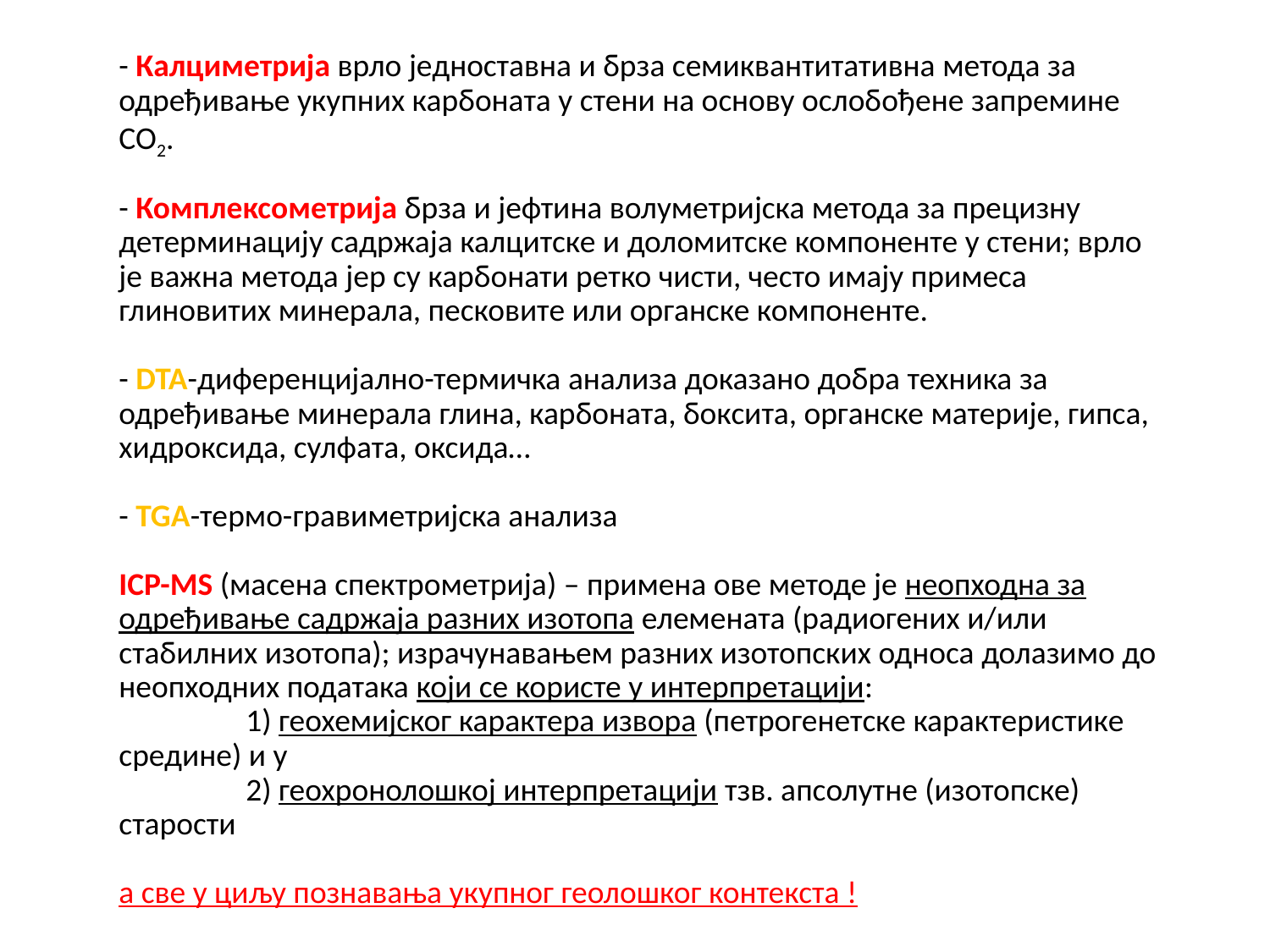

# - Калциметрија врло једноставна и брза семиквантитативна метода за одређивање укупних карбоната у стени на основу ослобођене запремине CO2. - Комплексометрија брза и јефтина волуметријска метода за прецизну детерминацију садржаја калцитске и доломитске компоненте у стени; врло је важна метода јер су карбонати ретко чисти, често имају примеса глиновитих минерала, песковите или органске компоненте. - DTA-диференцијално-термичка анализа доказано добра техника за одређивање минерала глина, карбоната, боксита, органске материје, гипса, хидроксида, сулфата, оксида… - TGA-термо-гравиметријска анализа ICP-MS (масена спектрометрија) – примена ове методе је неопходна за одређивање садржаја разних изотопа елемената (радиогених и/или стабилних изотопа); израчунавањем разних изотопских односа долазимо до неопходних података који се користе у интерпретацији: 1) геохемијског карактера извора (петрогенетске карактеристике средине) и у 2) геохронолошкој интерпретацији тзв. апсолутне (изотопске) старости а све у циљу познавања укупног геолошког контекста !